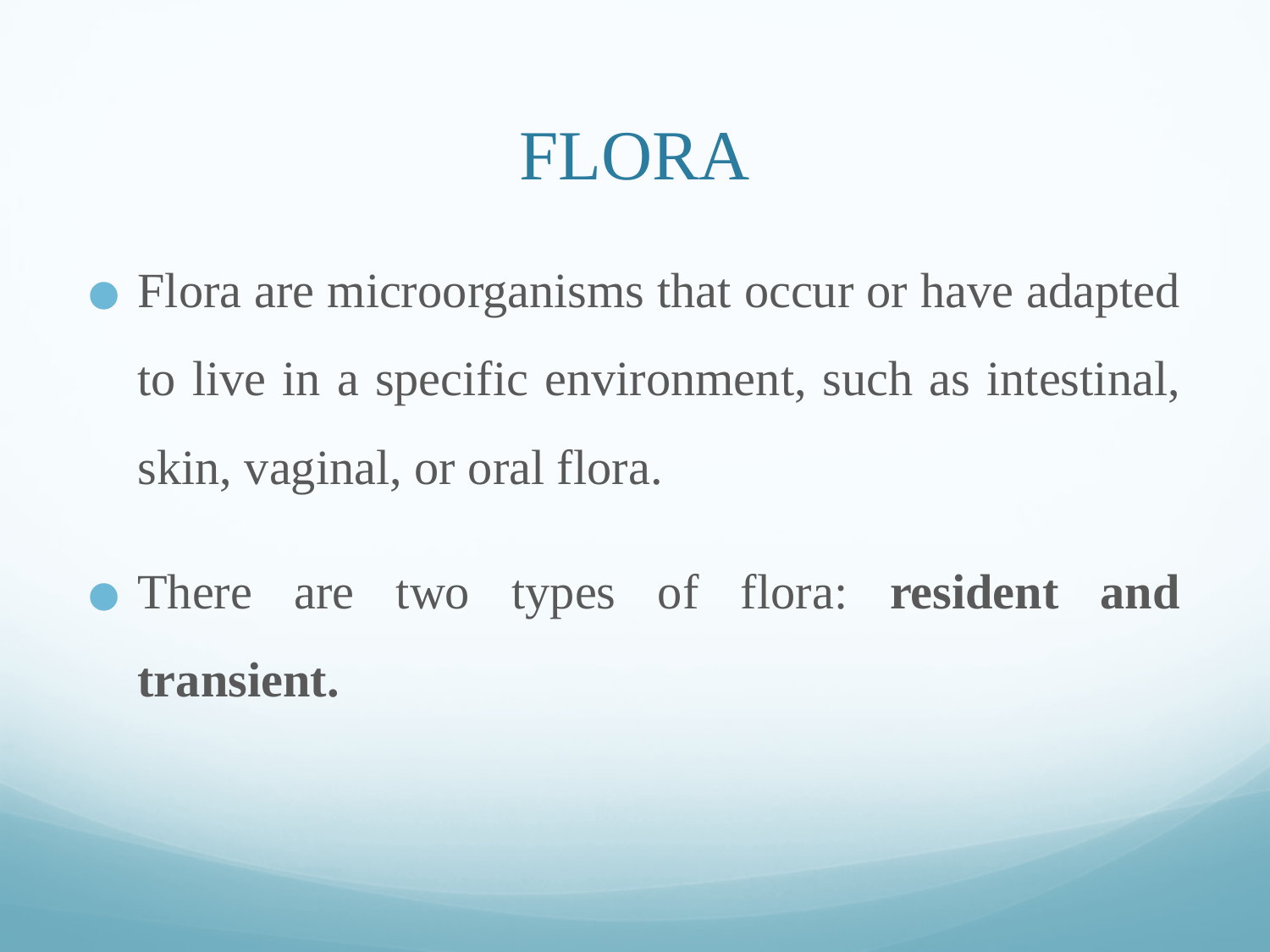

# FLORA
Flora are microorganisms that occur or have adapted to live in a specific environment, such as intestinal, skin, vaginal, or oral flora.
There are two types of flora: resident and transient.